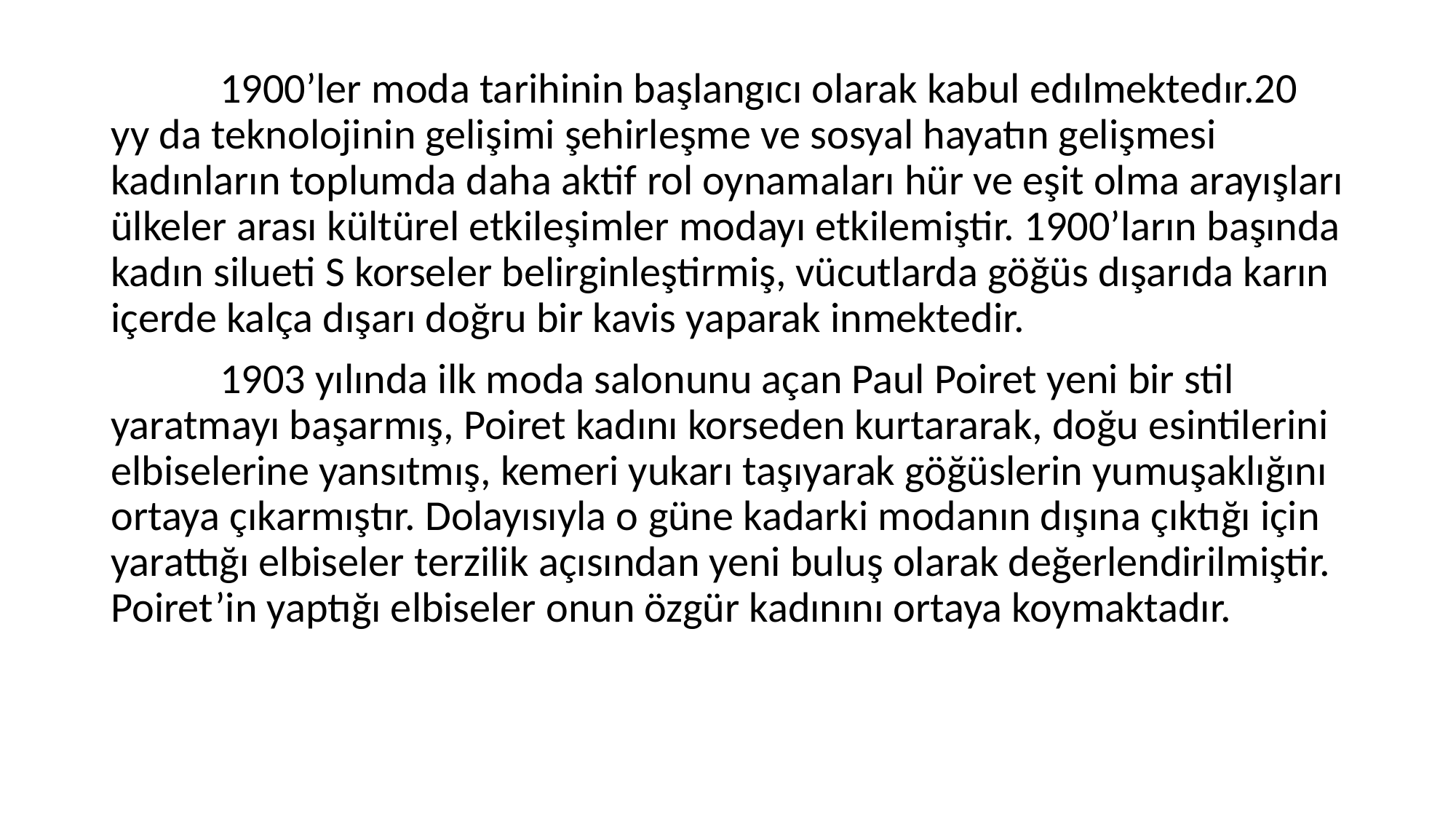

1900’ler moda tarihinin başlangıcı olarak kabul edılmektedır.20 yy da teknolojinin gelişimi şehirleşme ve sosyal hayatın gelişmesi kadınların toplumda daha aktif rol oynamaları hür ve eşit olma arayışları ülkeler arası kültürel etkileşimler modayı etkilemiştir. 1900’ların başında kadın silueti S korseler belirginleştirmiş, vücutlarda göğüs dışarıda karın içerde kalça dışarı doğru bir kavis yaparak inmektedir.
	1903 yılında ilk moda salonunu açan Paul Poiret yeni bir stil yaratmayı başarmış, Poiret kadını korseden kurtararak, doğu esintilerini elbiselerine yansıtmış, kemeri yukarı taşıyarak göğüslerin yumuşaklığını ortaya çıkarmıştır. Dolayısıyla o güne kadarki modanın dışına çıktığı için yarattığı elbiseler terzilik açısından yeni buluş olarak değerlendirilmiştir. Poiret’in yaptığı elbiseler onun özgür kadınını ortaya koymaktadır.